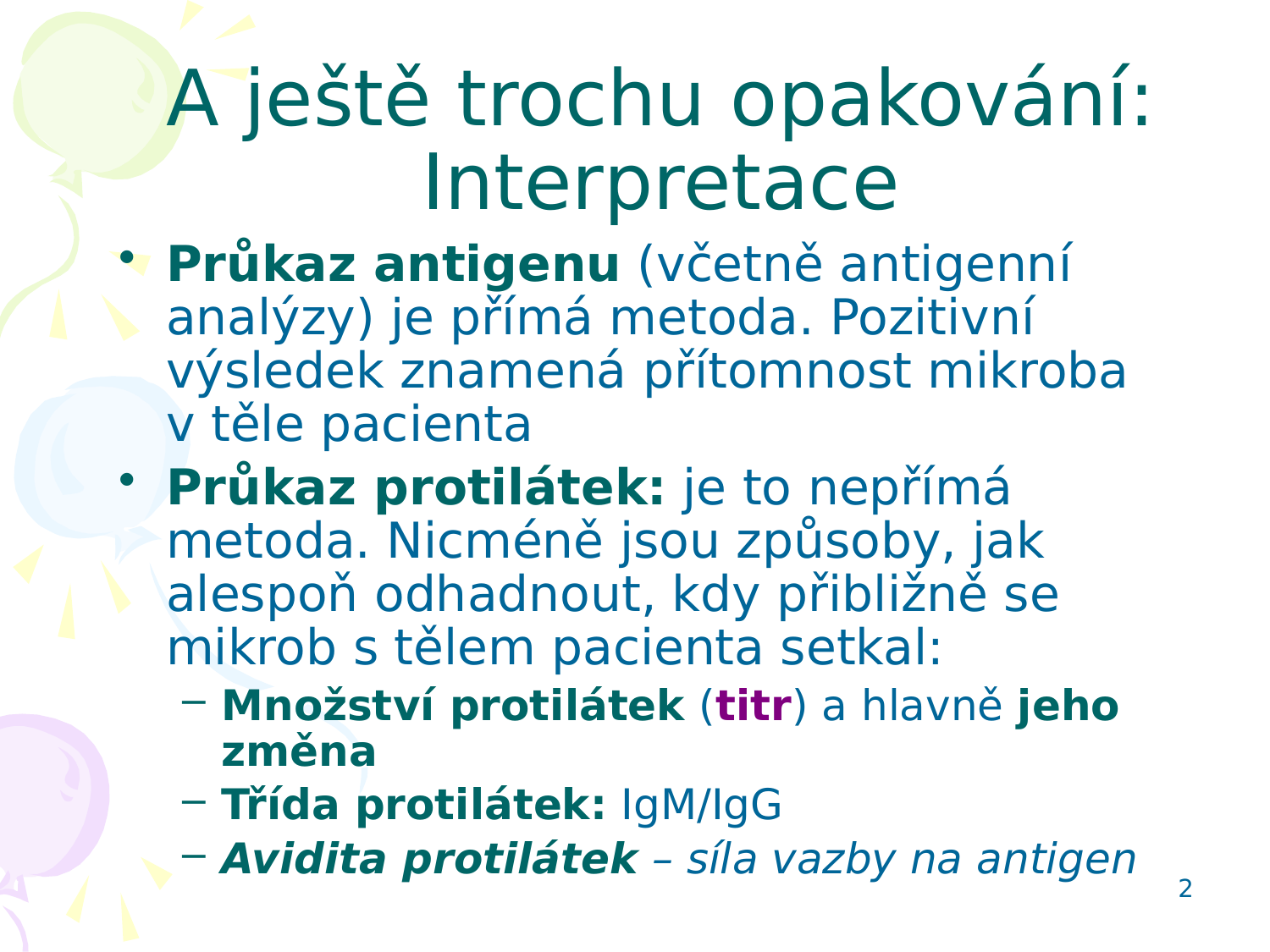

# A ještě trochu opakování: Interpretace
Průkaz antigenu (včetně antigenní analýzy) je přímá metoda. Pozitivní výsledek znamená přítomnost mikroba v.těle pacienta
Průkaz protilátek: je to nepřímá metoda. Nicméně jsou způsoby, jak alespoň odhadnout, kdy přibližně se mikrob s.tělem pacienta setkal:
Množství protilátek (titr) a hlavně jeho změna
Třída protilátek: IgM/IgG
Avidita protilátek – síla vazby na antigen
2